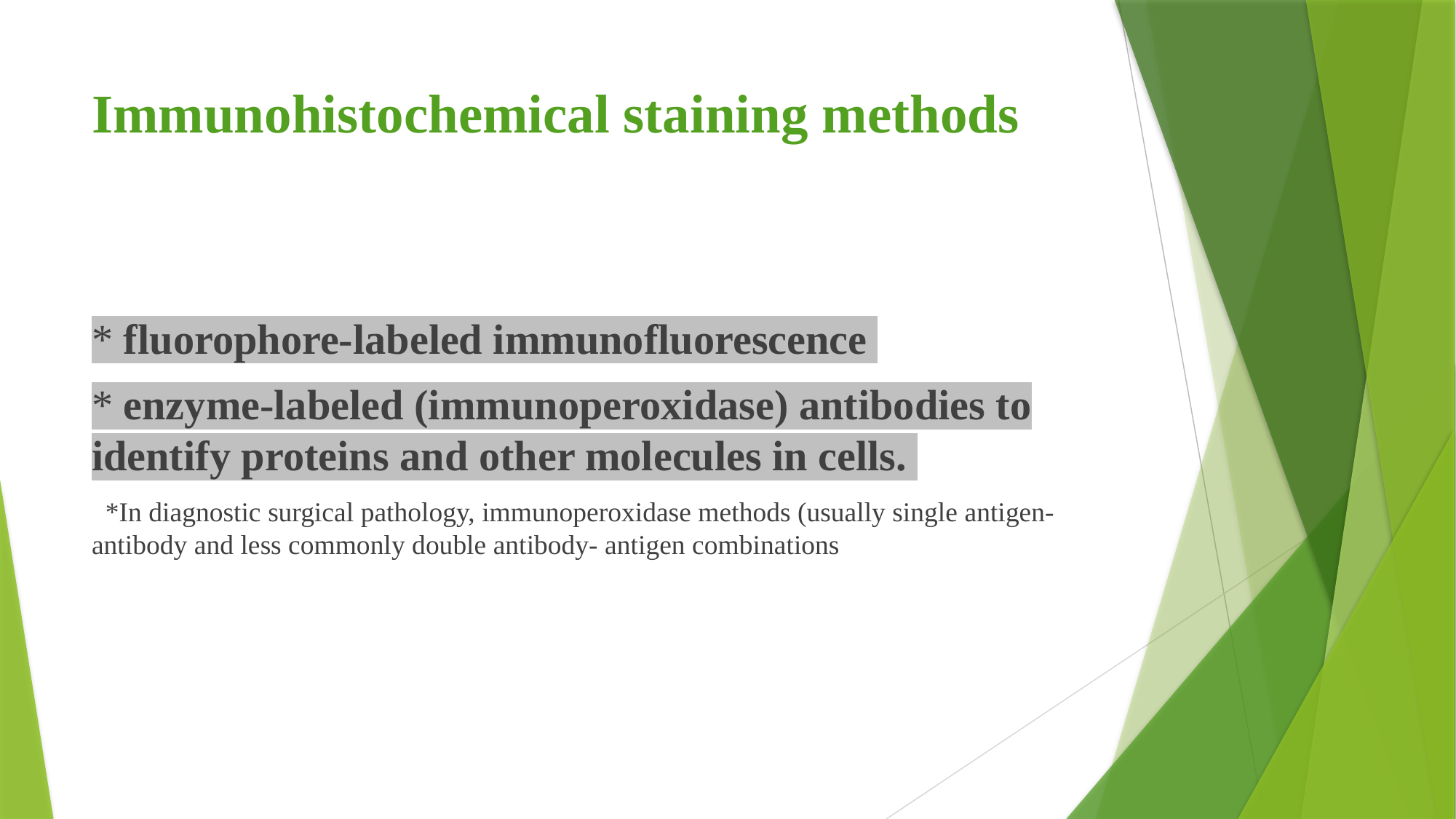

# Immunohistochemical staining methods

* fluorophore-labeled immunofluorescence
* enzyme-labeled (immunoperoxidase) antibodies to identify proteins and other molecules in cells.
  *In diagnostic surgical pathology, immunoperoxidase methods (usually single antigen- antibody and less commonly double antibody- antigen combinations